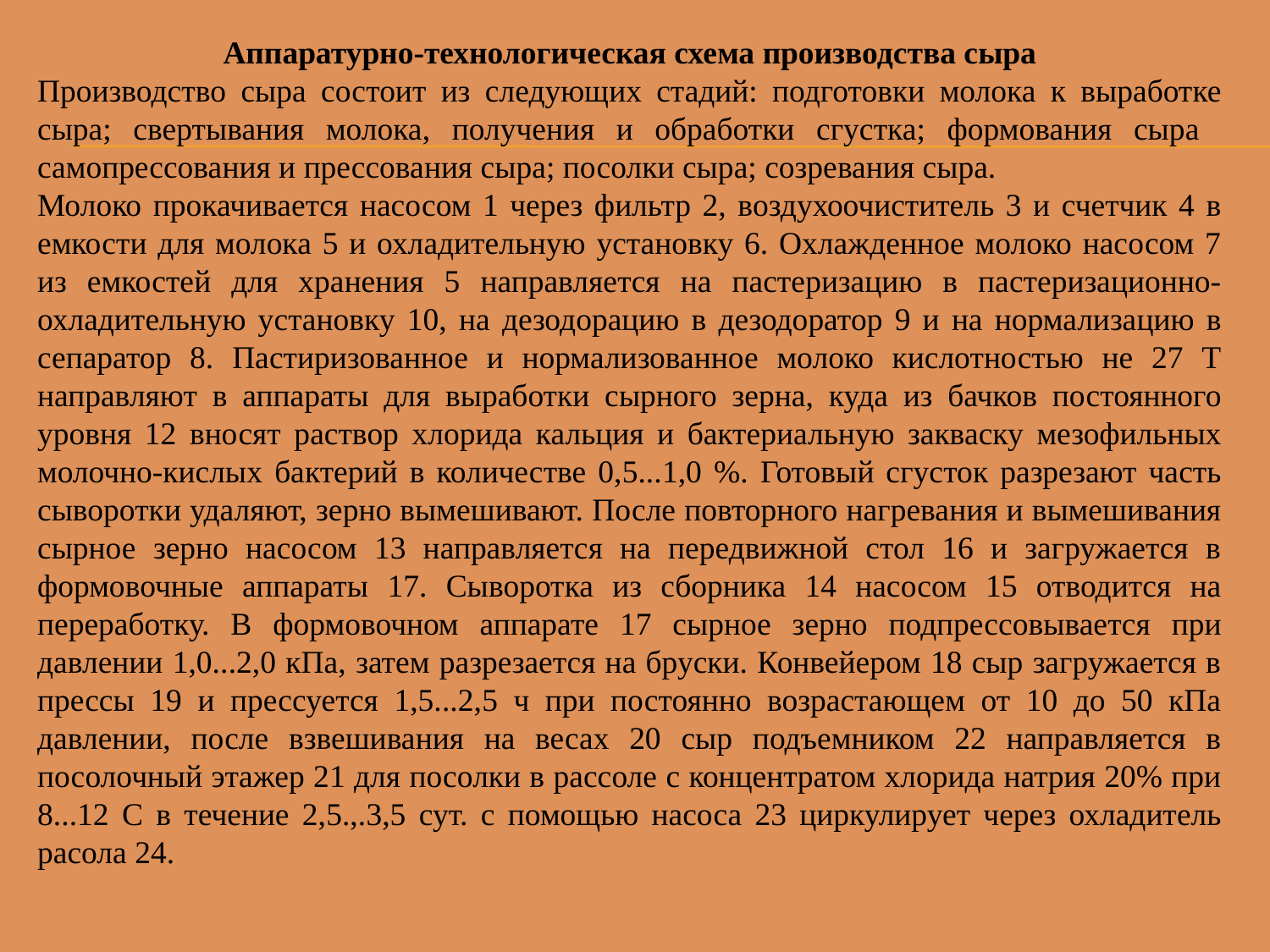

Аппаратурно-технологическая схема производства сыра
Производство сыра состоит из следующих стадий: подготовки молока к выработке сыра; свертывания молока, получения и обработки сгустка; формования сыра  самопрессования и прессования сыра; посолки сыра; созревания сыра.
Молоко прокачивается насосом 1 через фильтр 2, воздухоочиститель 3 и счетчик 4 в емкости для молока 5 и охладительную установку 6. Охлажденное молоко насосом 7 из емкостей для хранения 5 направляется на пастеризацию в пастеризационно-охладительную установку 10, на дезодорацию в дезодоратор 9 и на нормализацию в сепаратор 8. Пастиризованное и нормализованное молоко кислотностью не 27 Т направляют в аппараты для выработки сырного зерна, куда из бачков постоянного уровня 12 вносят раствор хлорида кальция и бактериальную закваску мезофильных молочно-кислых бактерий в количестве 0,5...1,0 %. Готовый сгусток разрезают часть сыворотки удаляют, зерно вымешивают. После повторного нагревания и вымешивания сырное зерно насосом 13 направляется на передвижной стол 16 и загружается в формовочные аппараты 17. Сыворотка из сборника 14 насосом 15 отводится на переработку. В формовочном аппарате 17 сырное зерно подпрессовывается при давлении 1,0...2,0 кПа, затем разрезается на бруски. Конвейером 18 сыр загружается в прессы 19 и прессуется 1,5...2,5 ч при постоянно возрастающем от 10 до 50 кПа давлении, после взвешивания на весах 20 сыр подъемником 22 направляется в посолочный этажер 21 для посолки в рассоле с концентратом хлорида натрия 20% при 8...12 С в течение 2,5.,.3,5 сут. с помощью насоса 23 циркулирует через охладитель расола 24.